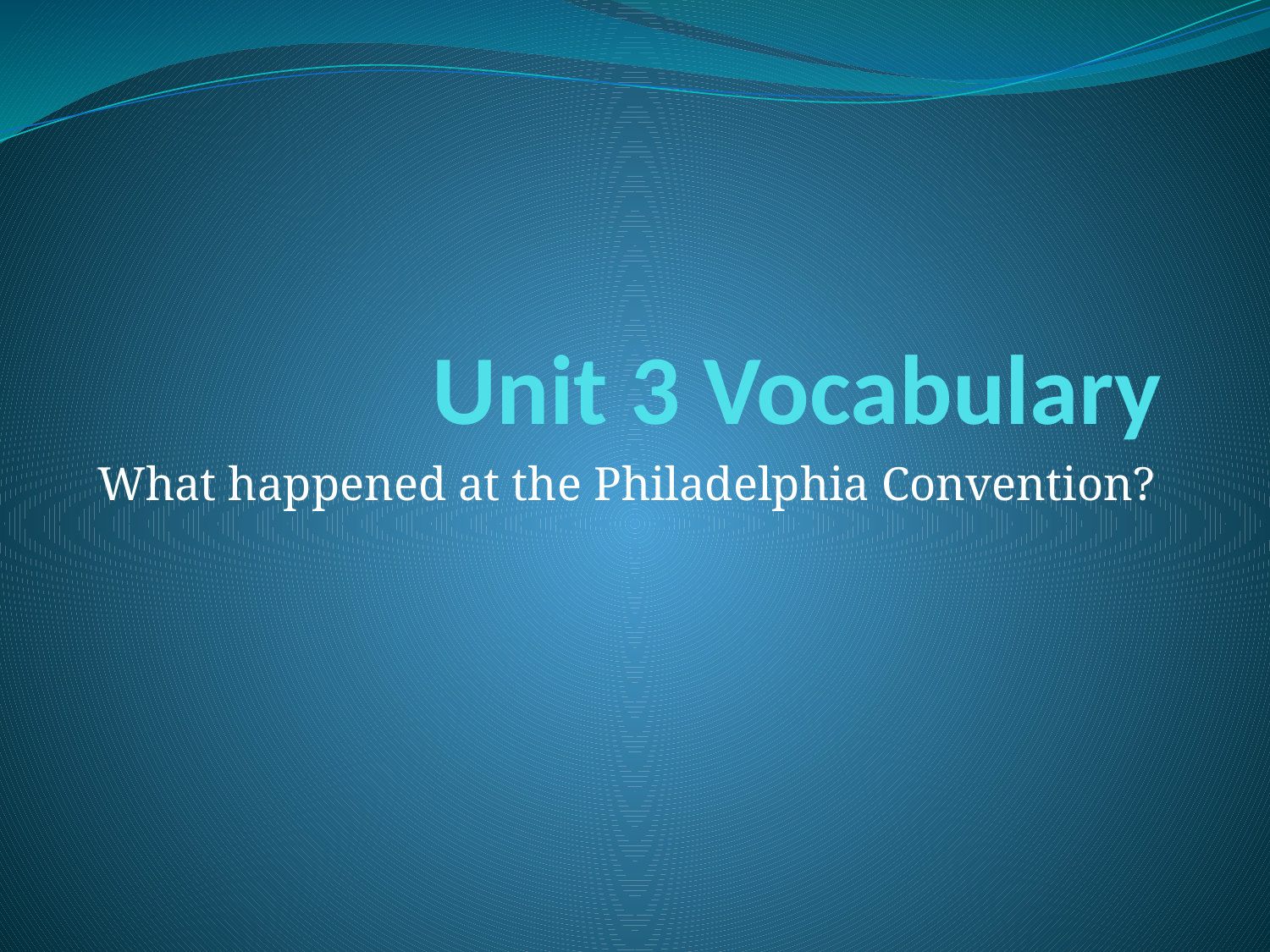

# Unit 3 Vocabulary
What happened at the Philadelphia Convention?